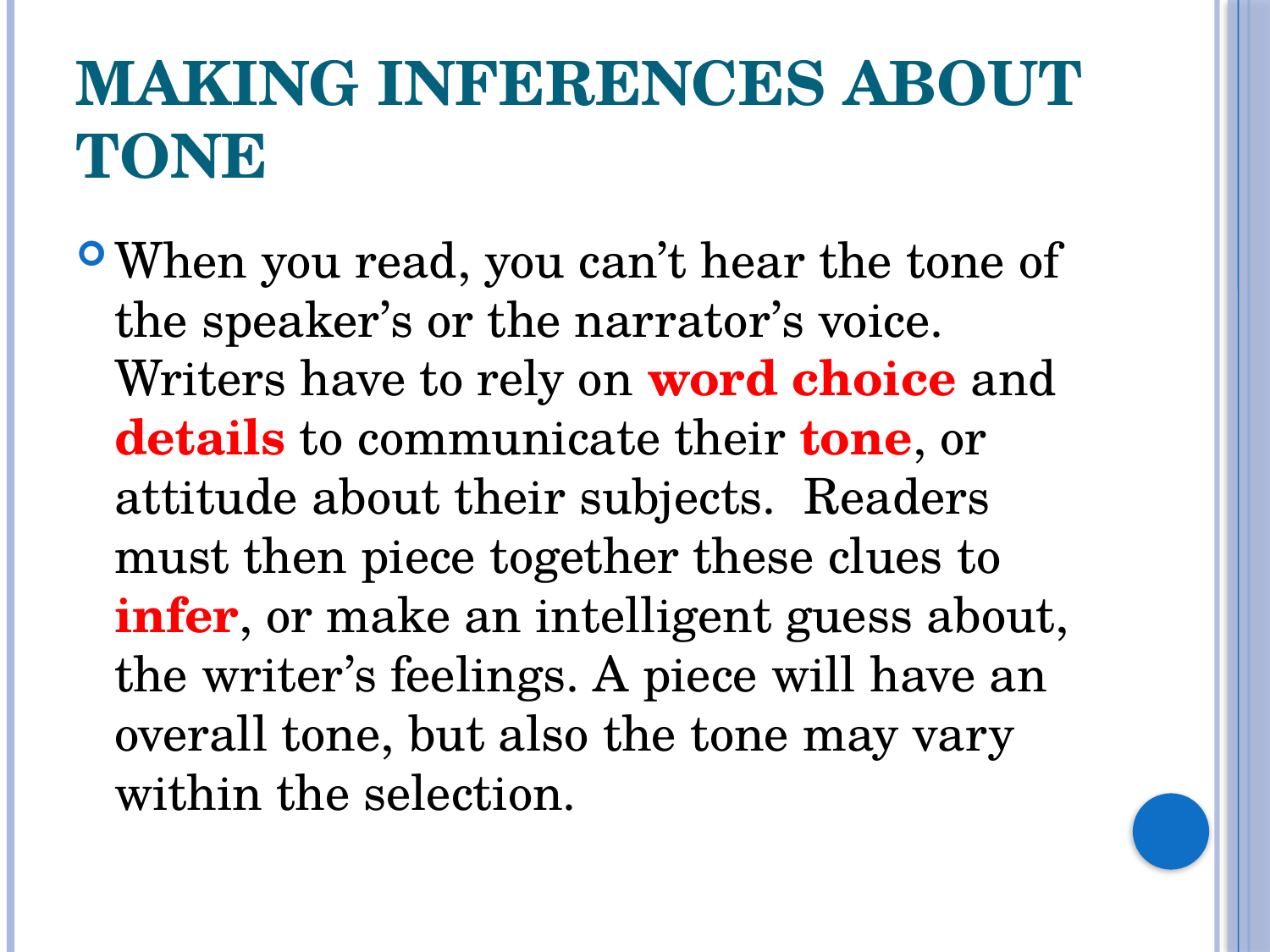

# Making Inferences about Tone
When you read, you can’t hear the tone of the speaker’s or the narrator’s voice.  Writers have to rely on word choice and details to communicate their tone, or attitude about their subjects.  Readers must then piece together these clues to infer, or make an intelligent guess about, the writer’s feelings. A piece will have an overall tone, but also the tone may vary within the selection.